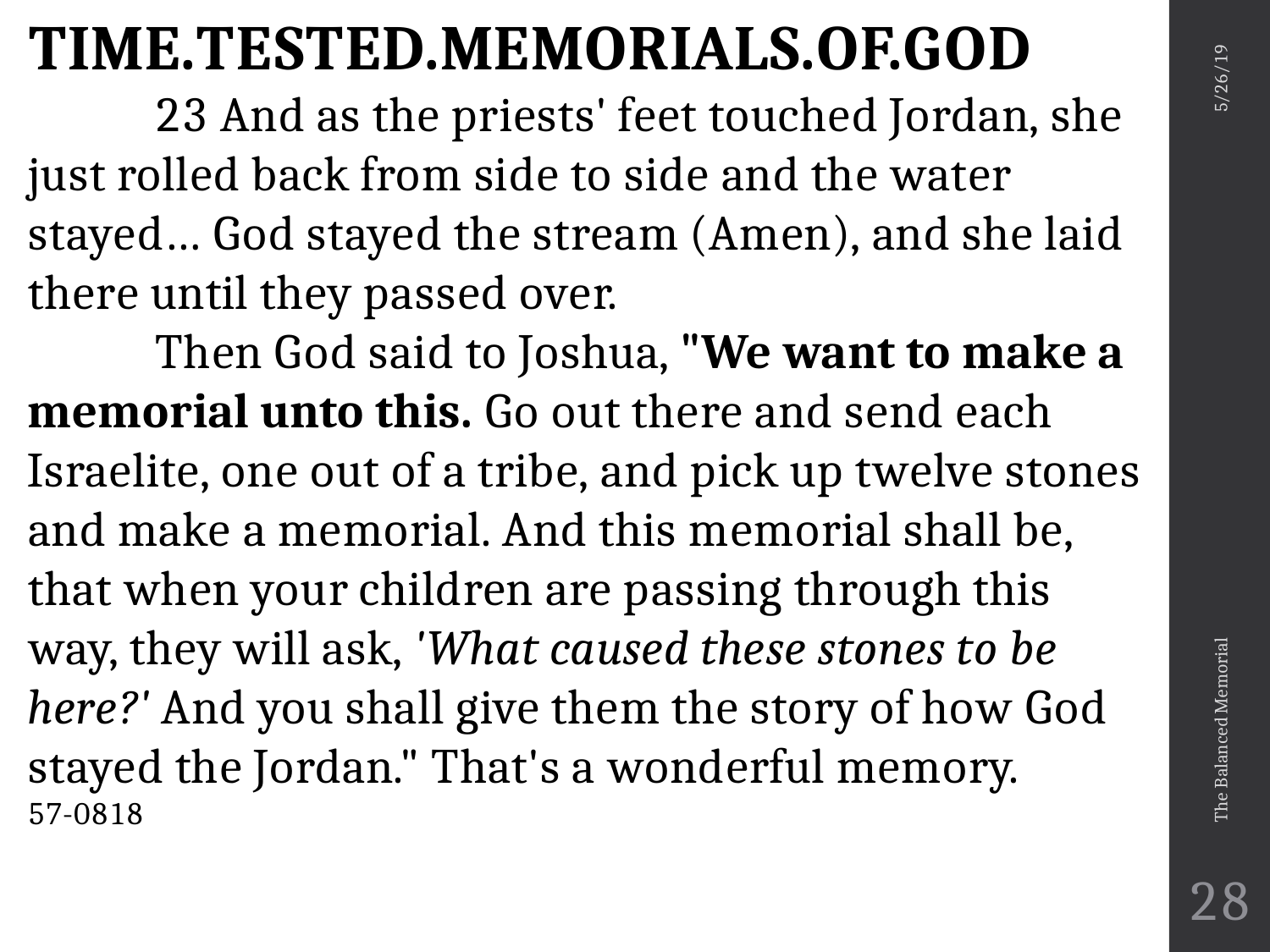

TIME.TESTED.MEMORIALS.OF.GOD
	23 And as the priests' feet touched Jordan, she just rolled back from side to side and the water stayed… God stayed the stream (Amen), and she laid there until they passed over.
	Then God said to Joshua, "We want to make a memorial unto this. Go out there and send each Israelite, one out of a tribe, and pick up twelve stones and make a memorial. And this memorial shall be, that when your children are passing through this way, they will ask, 'What caused these stones to be here?' And you shall give them the story of how God stayed the Jordan." That's a wonderful memory.
57-0818
5/26/19
The Balanced Memorial
28